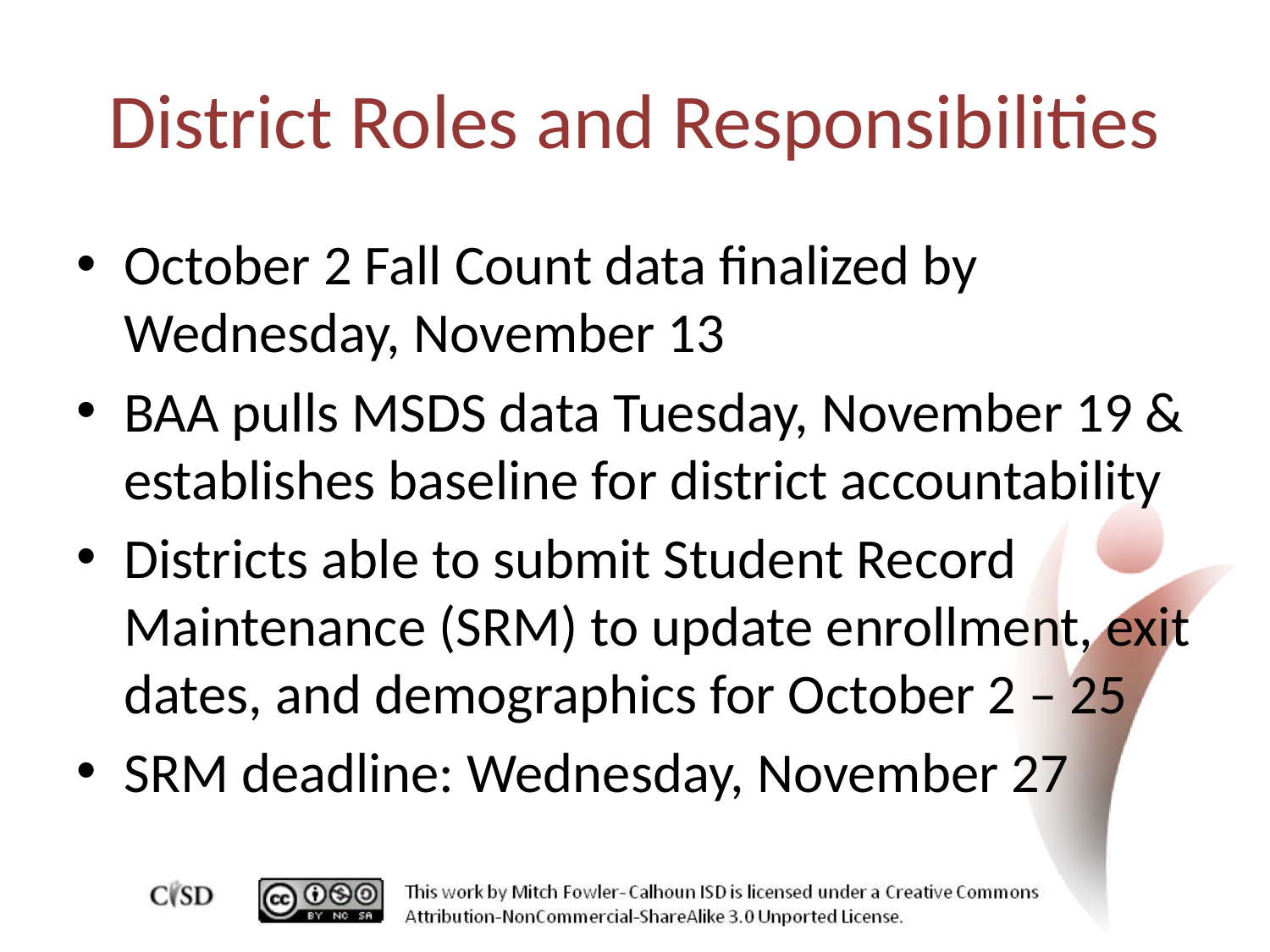

# District Roles and Responsibilities
October 2 Fall Count data finalized by Wednesday, November 13
BAA pulls MSDS data Tuesday, November 19 & establishes baseline for district accountability
Districts able to submit Student Record Maintenance (SRM) to update enrollment, exit dates, and demographics for October 2 – 25
SRM deadline: Wednesday, November 27